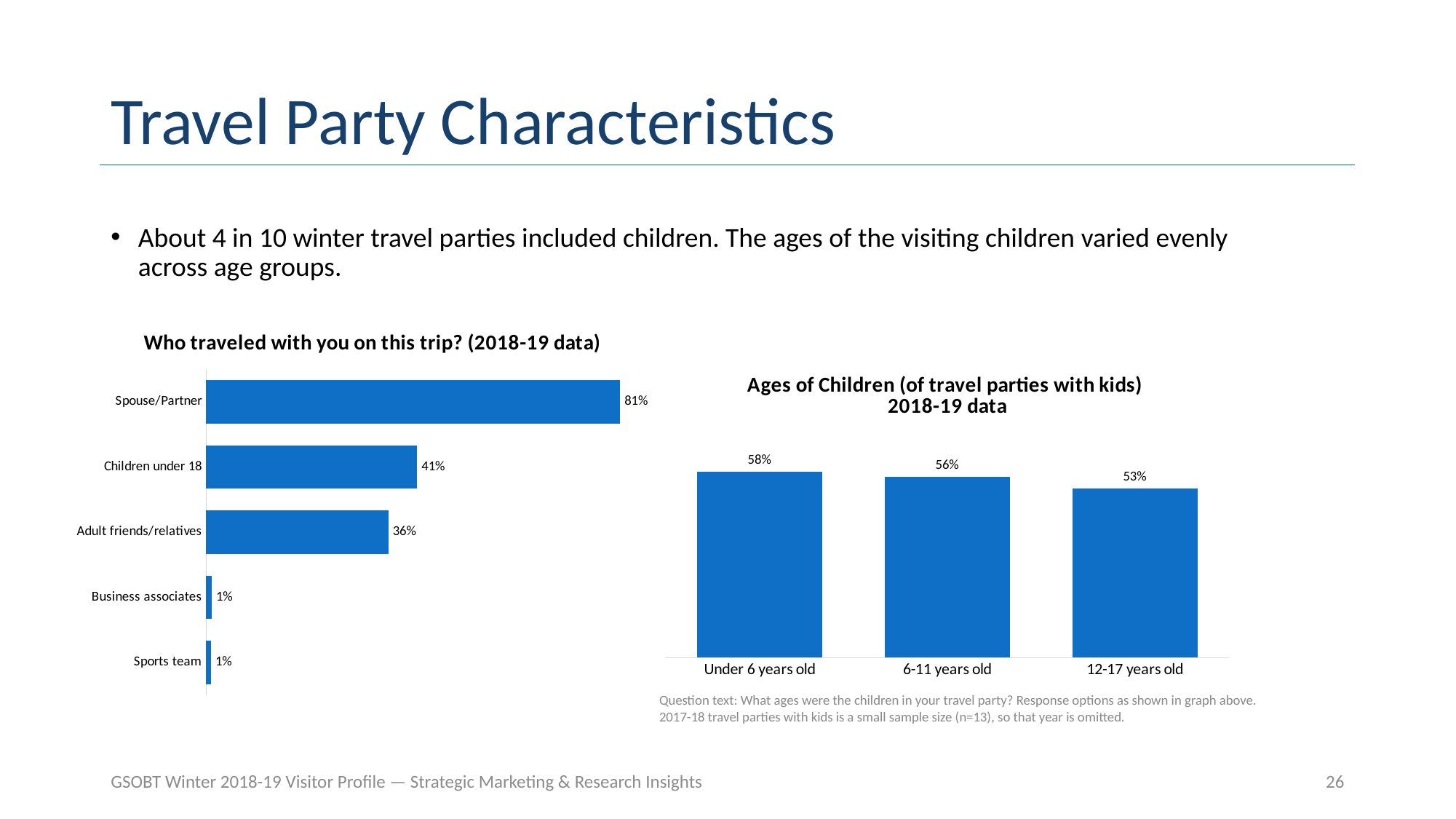

# Travel Party Characteristics
About 4 in 10 winter travel parties included children. The ages of the visiting children varied evenly across age groups.

### Chart: Who traveled with you on this trip? (2018-19 data)

| Category |  |
|---|---|
| Sports team | 0.009788104389098917 |
| Business associates | 0.011150346220201774 |
| Adult friends/relatives | 0.35529791070875577 |
| Children under 18 | 0.411452979887742 |
| Spouse/Partner | 0.8070131384126176 |

### Chart: Ages of Children (of travel parties with kids)
2018-19 data

| Category |  |
|---|---|
| Under 6 years old | 0.5759493670886076 |
| 6-11 years old | 0.559748427672956 |
| 12-17 years old | 0.5253164556962026 |
Question text: What ages were the children in your travel party? Response options as shown in graph above.
2017-18 travel parties with kids is a small sample size (n=13), so that year is omitted.
GSOBT Winter 2018-19 Visitor Profile — Strategic Marketing & Research Insights
26